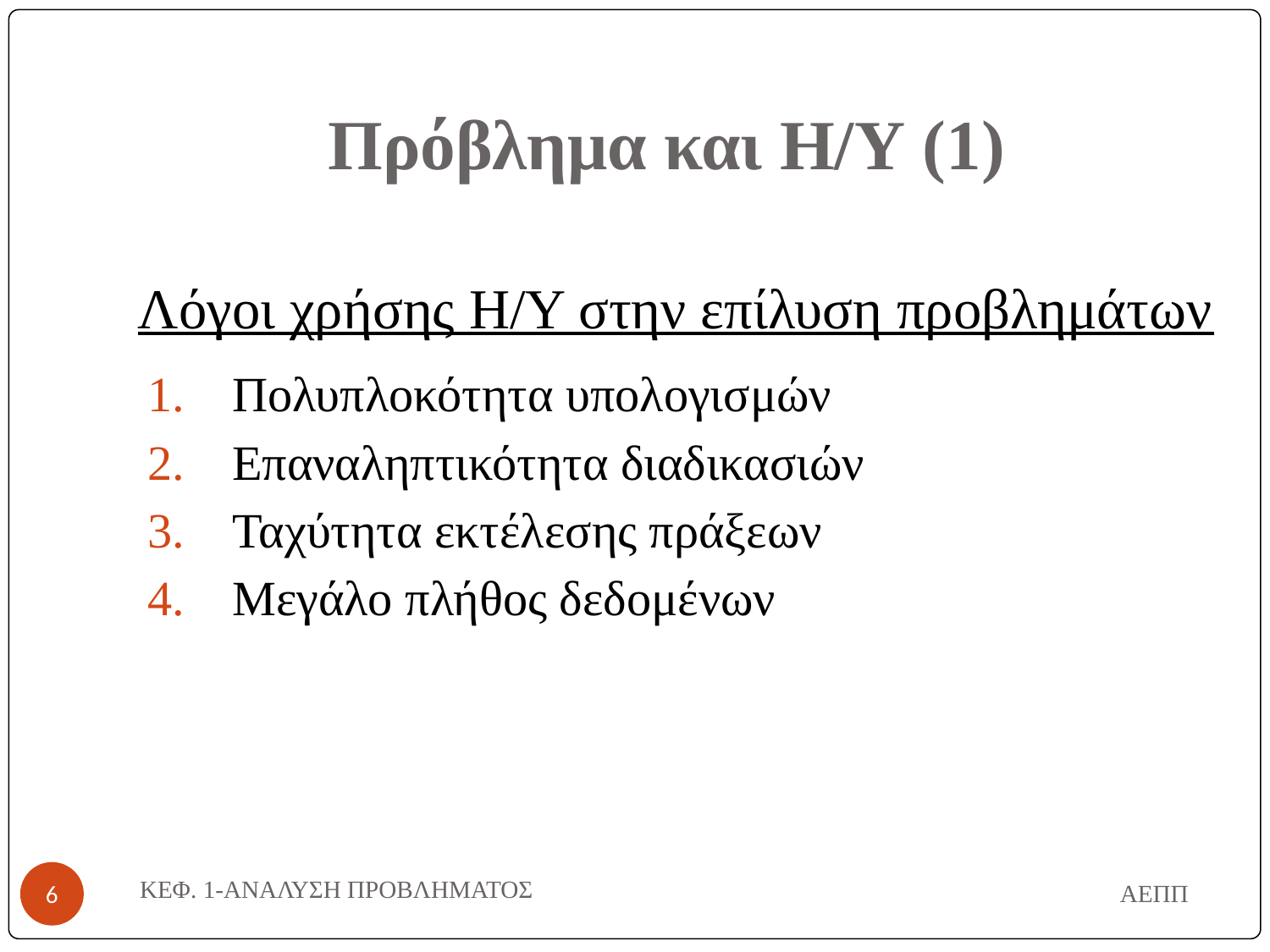

# Πρόβλημα και Η/Υ (1)
Λόγοι χρήσης Η/Υ στην επίλυση προβλημάτων
Πολυπλοκότητα υπολογισμών
Επαναληπτικότητα διαδικασιών
Ταχύτητα εκτέλεσης πράξεων
Μεγάλο πλήθος δεδομένων
ΚΕΦ. 1-ΑΝΑΛΥΣΗ ΠΡΟΒΛΗΜΑΤΟΣ
ΑΕΠΠ
6